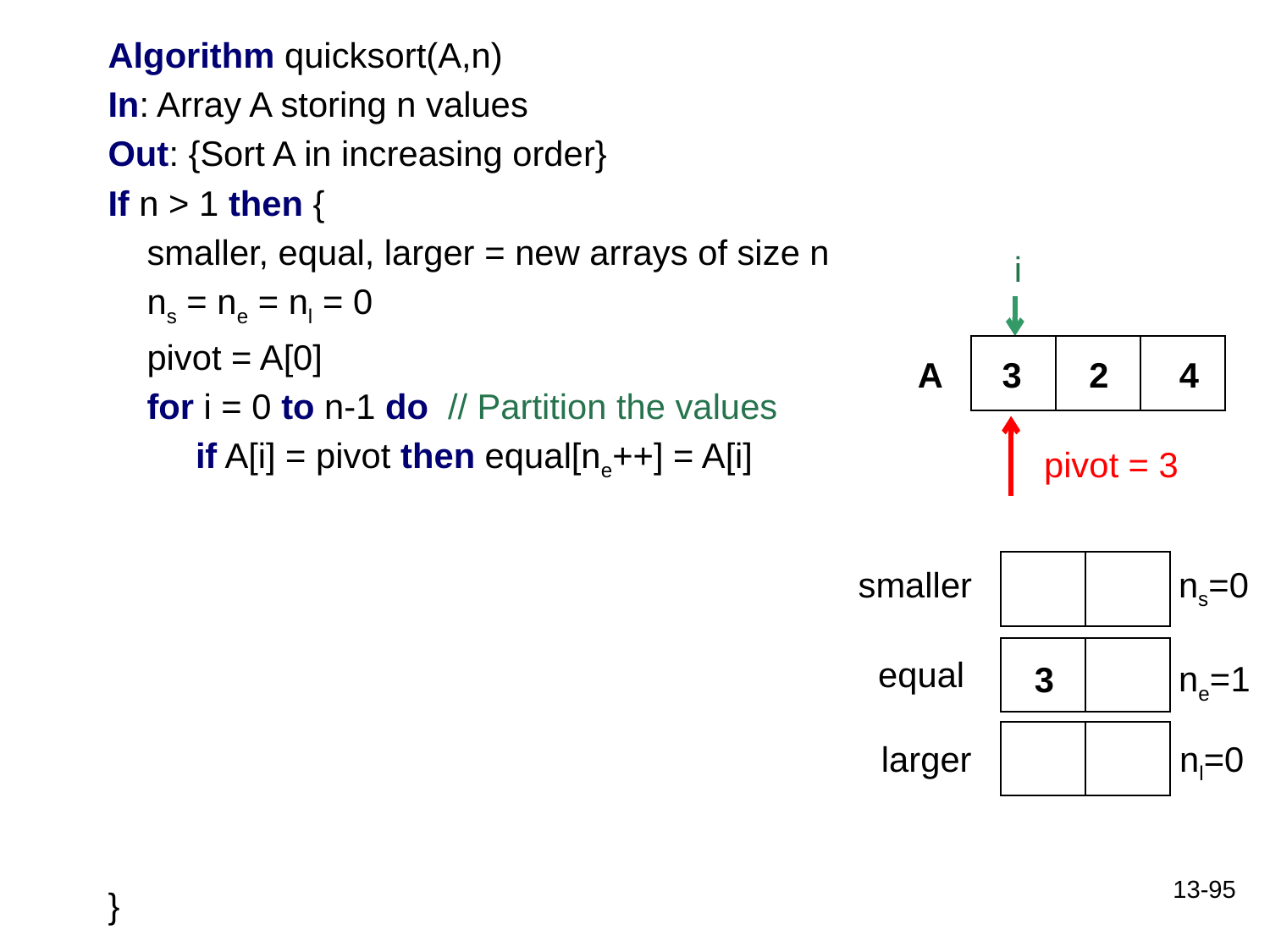

Algorithm quicksort(A,n)
In: Array A storing n values
Out: {Sort A in increasing order}
If n > 1 then {
    smaller, equal, larger = new arrays of size n
    ns = ne = nl = 0
    pivot = A[0]
    for i = 0 to n-1 do  // Partition the values
         if A[i] = pivot then equal[ne++] = A[i]

}
i

A
4
3
2
pivot = 3

smaller
ns=0

equal
ne=1
3

larger
nl=0
13-95